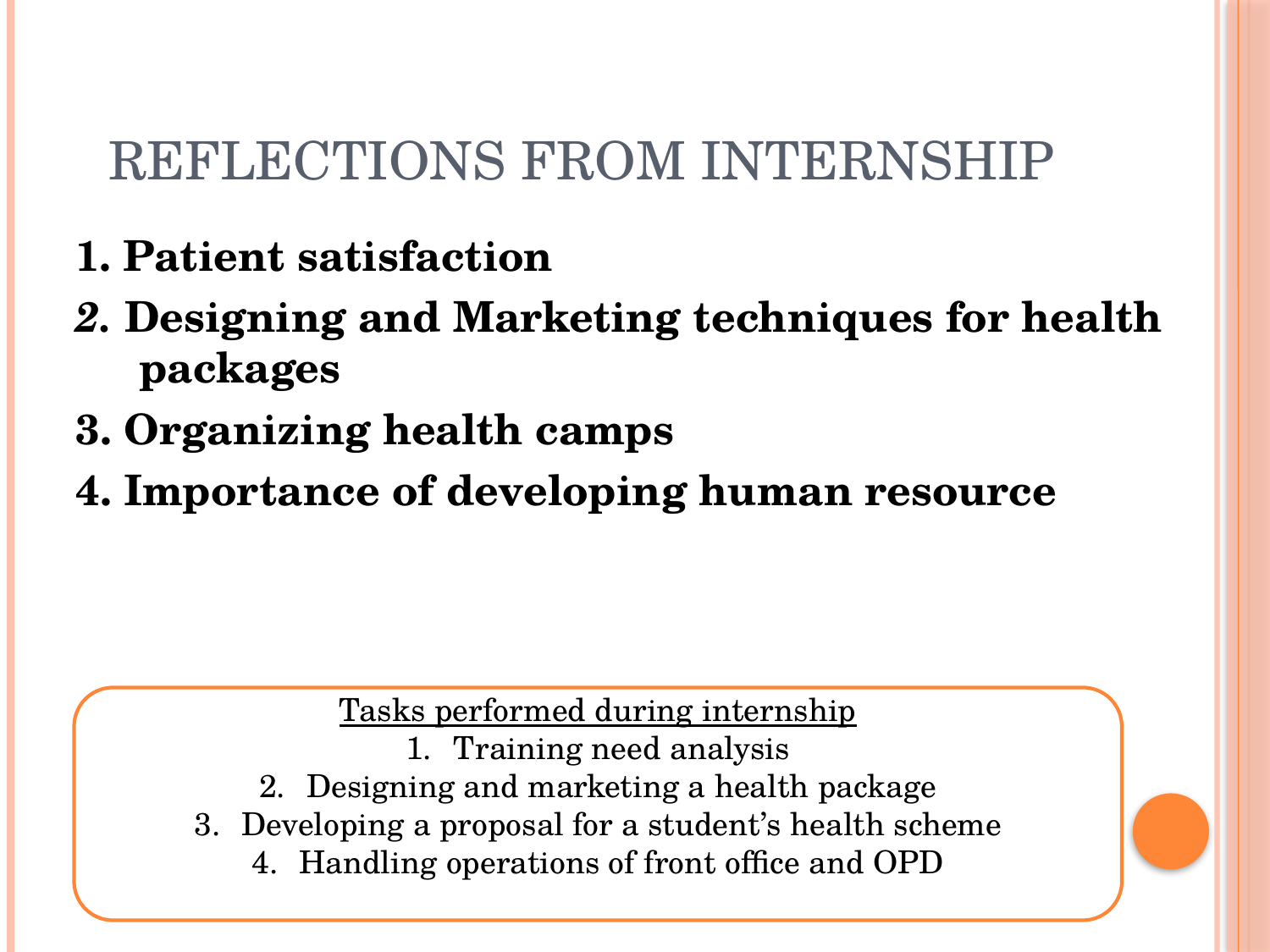

# Reflections from internship
1. Patient satisfaction
2. Designing and Marketing techniques for health packages
3. Organizing health camps
4. Importance of developing human resource

Tasks performed during internship
Training need analysis
Designing and marketing a health package
Developing a proposal for a student’s health scheme
Handling operations of front office and OPD